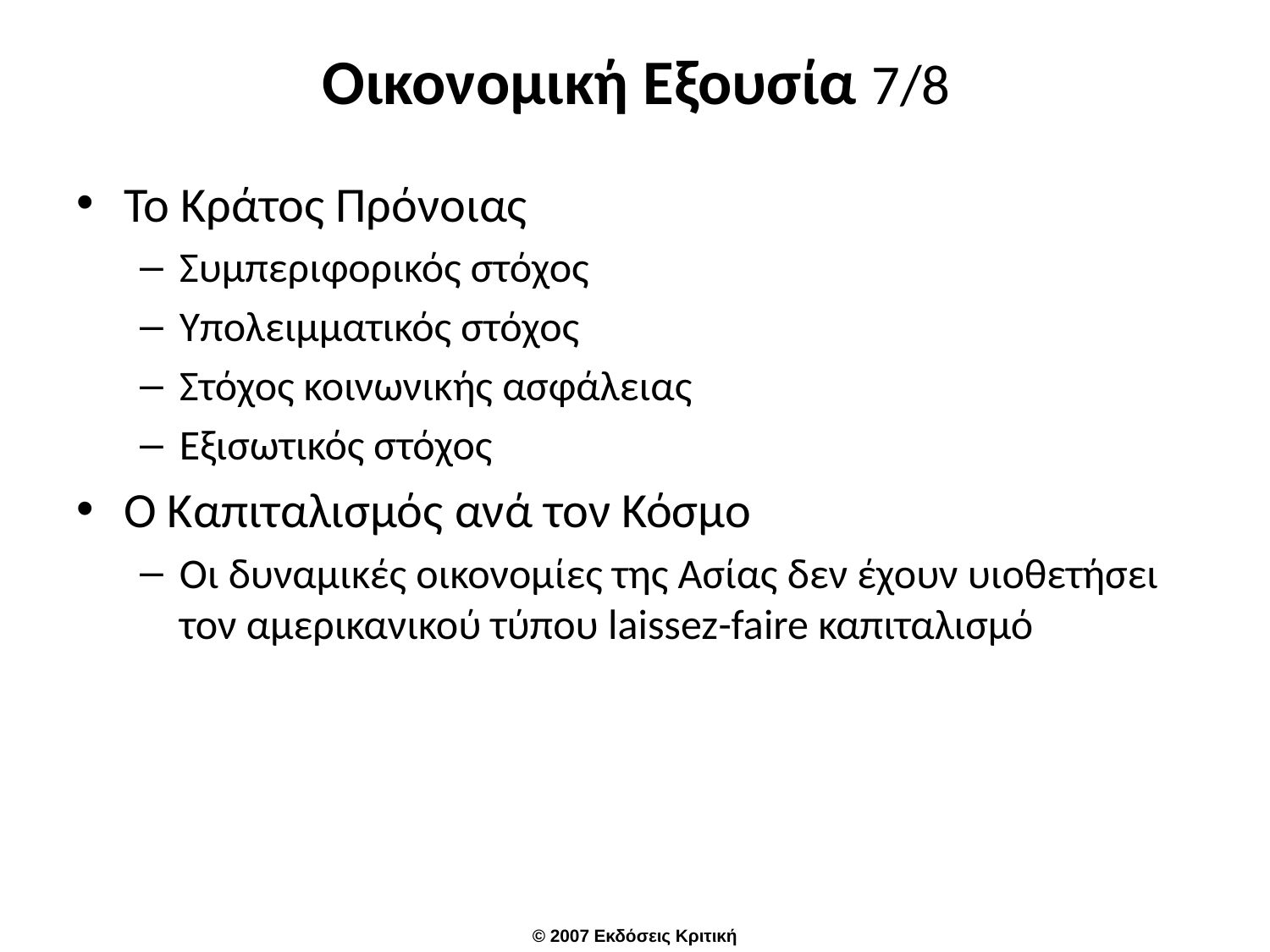

# Οικονομική Εξουσία 7/8
Το Κράτος Πρόνοιας
Συμπεριφορικός στόχος
Υπολειμματικός στόχος
Στόχος κοινωνικής ασφάλειας
Εξισωτικός στόχος
Ο Καπιταλισμός ανά τον Κόσμο
Οι δυναμικές οικονομίες της Ασίας δεν έχουν υιοθετήσει τον αμερικανικού τύπου laissez-faire καπιταλισμό